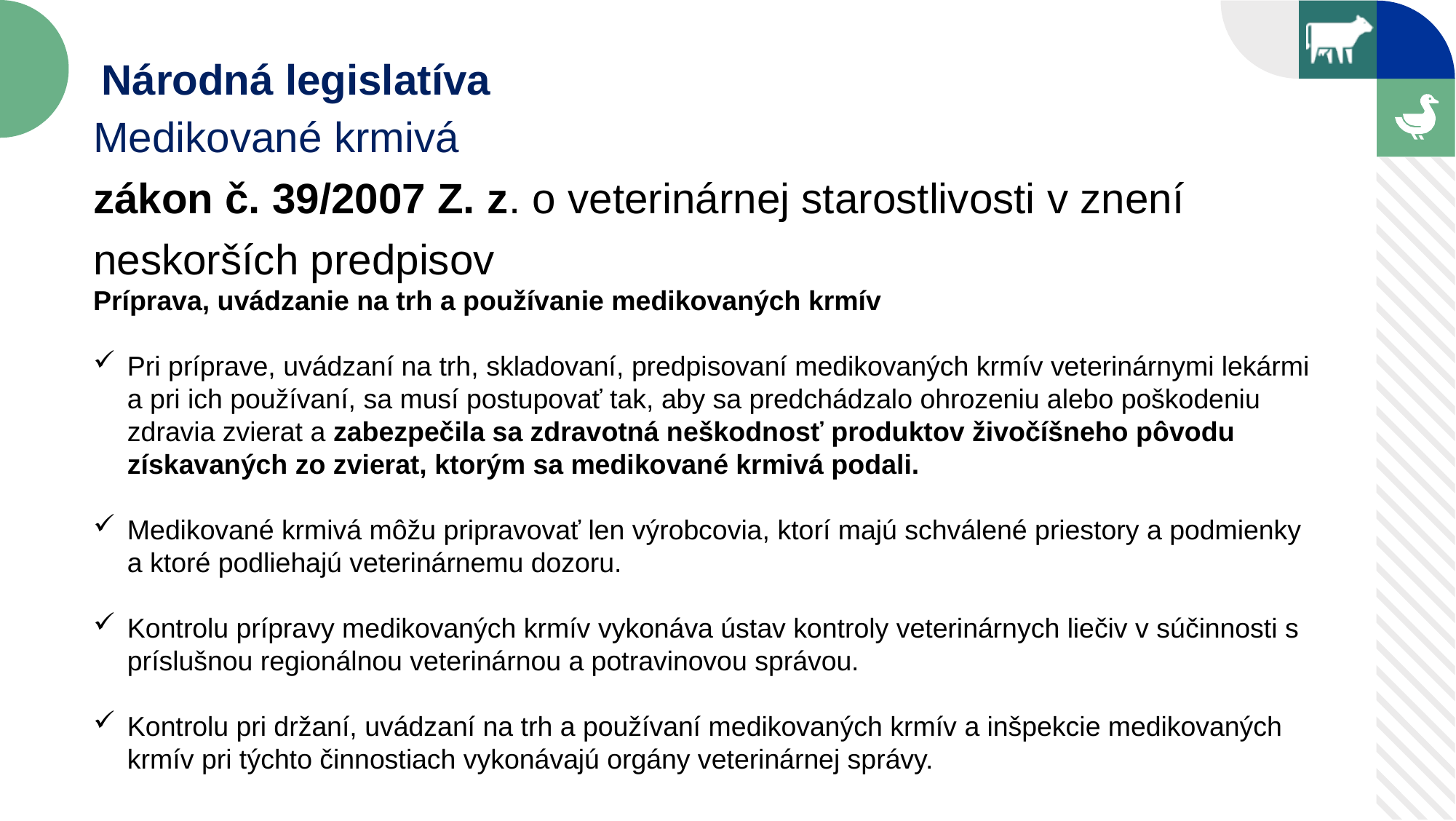

Národná legislatíva
Medikované krmivá
zákon č. 39/2007 Z. z. o veterinárnej starostlivosti v znení neskorších predpisov
Príprava, uvádzanie na trh a používanie medikovaných krmív

Pri príprave, uvádzaní na trh, skladovaní, predpisovaní medikovaných krmív veterinárnymi lekármi a pri ich používaní, sa musí postupovať tak, aby sa predchádzalo ohrozeniu alebo poškodeniu zdravia zvierat a zabezpečila sa zdravotná neškodnosť produktov živočíšneho pôvodu získavaných zo zvierat, ktorým sa medikované krmivá podali.

Medikované krmivá môžu pripravovať len výrobcovia, ktorí majú schválené priestory a podmienky a ktoré podliehajú veterinárnemu dozoru.

Kontrolu prípravy medikovaných krmív vykonáva ústav kontroly veterinárnych liečiv v súčinnosti s príslušnou regionálnou veterinárnou a potravinovou správou.

Kontrolu pri držaní, uvádzaní na trh a používaní medikovaných krmív a inšpekcie medikovaných krmív pri týchto činnostiach vykonávajú orgány veterinárnej správy.